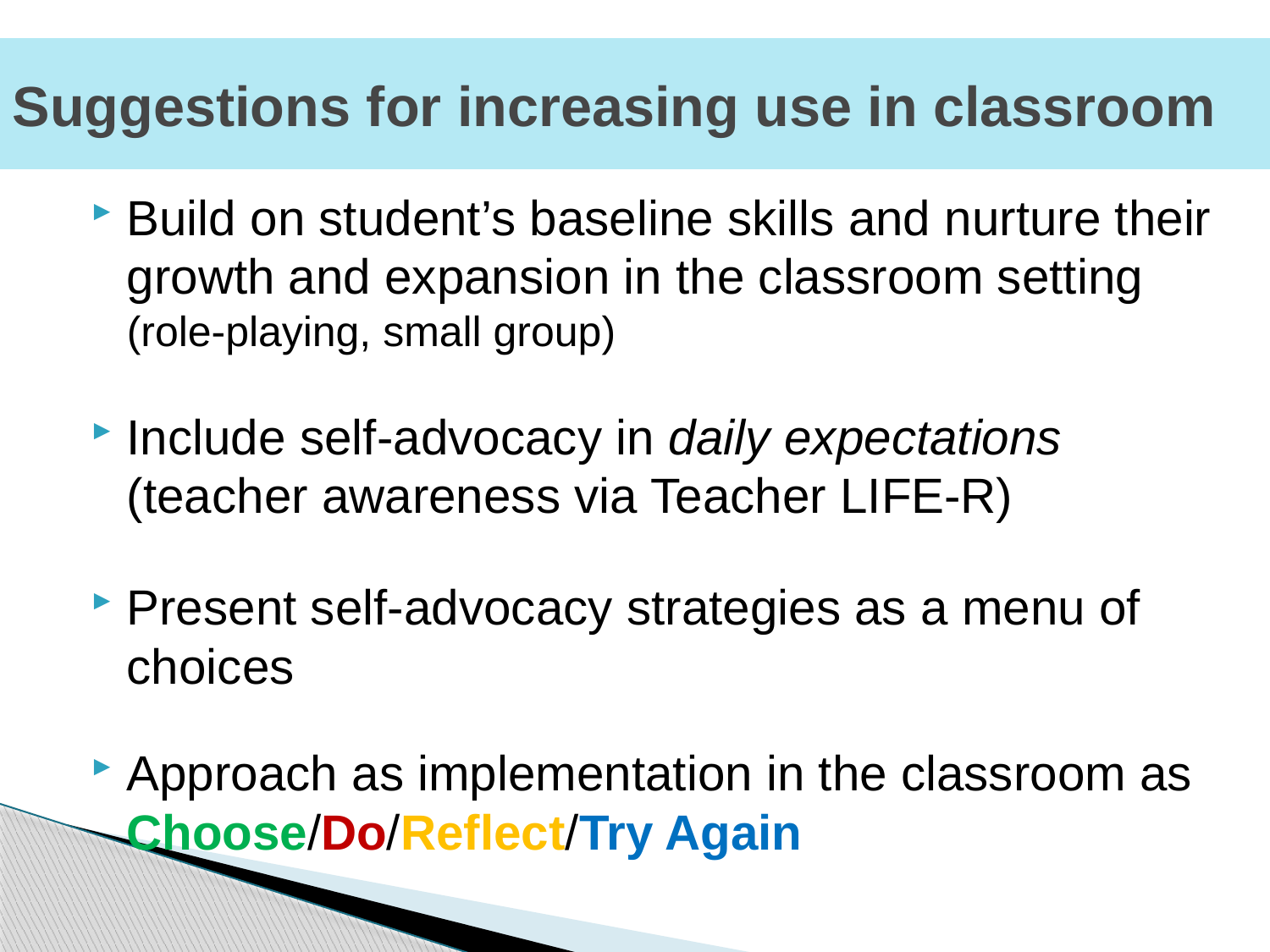

# Suggestions for increasing use in classroom
Build on student’s baseline skills and nurture their growth and expansion in the classroom setting  (role-playing, small group)

Include self-advocacy in daily expectations (teacher awareness via Teacher LIFE-R)

Present self-advocacy strategies as a menu of choices

Approach as implementation in the classroom as Choose/Do/Reflect/Try Again